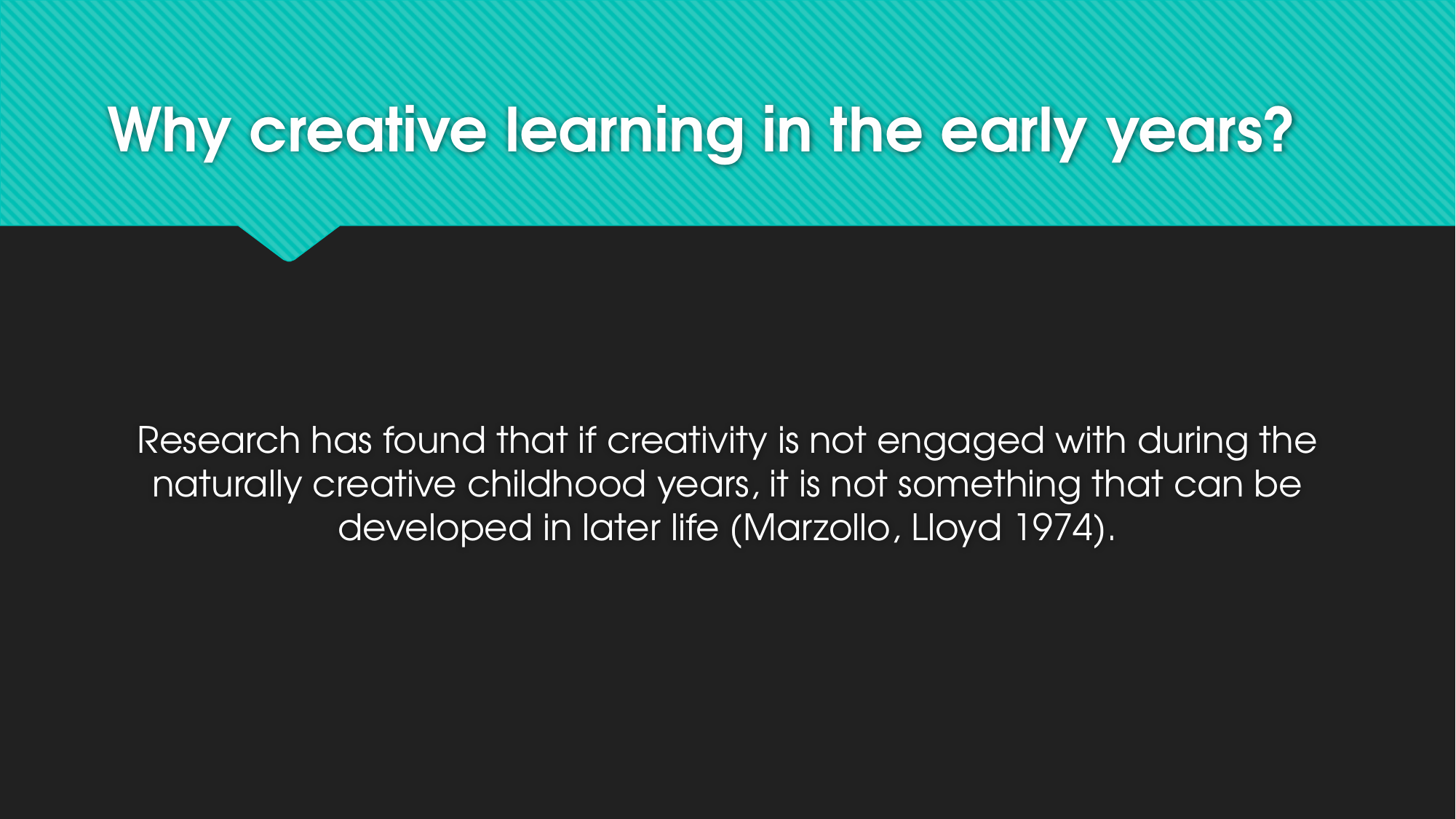

# Why creative learning in the early years?
Research has found that if creativity is not engaged with during the naturally creative childhood years, it is not something that can be developed in later life (Marzollo, Lloyd 1974).